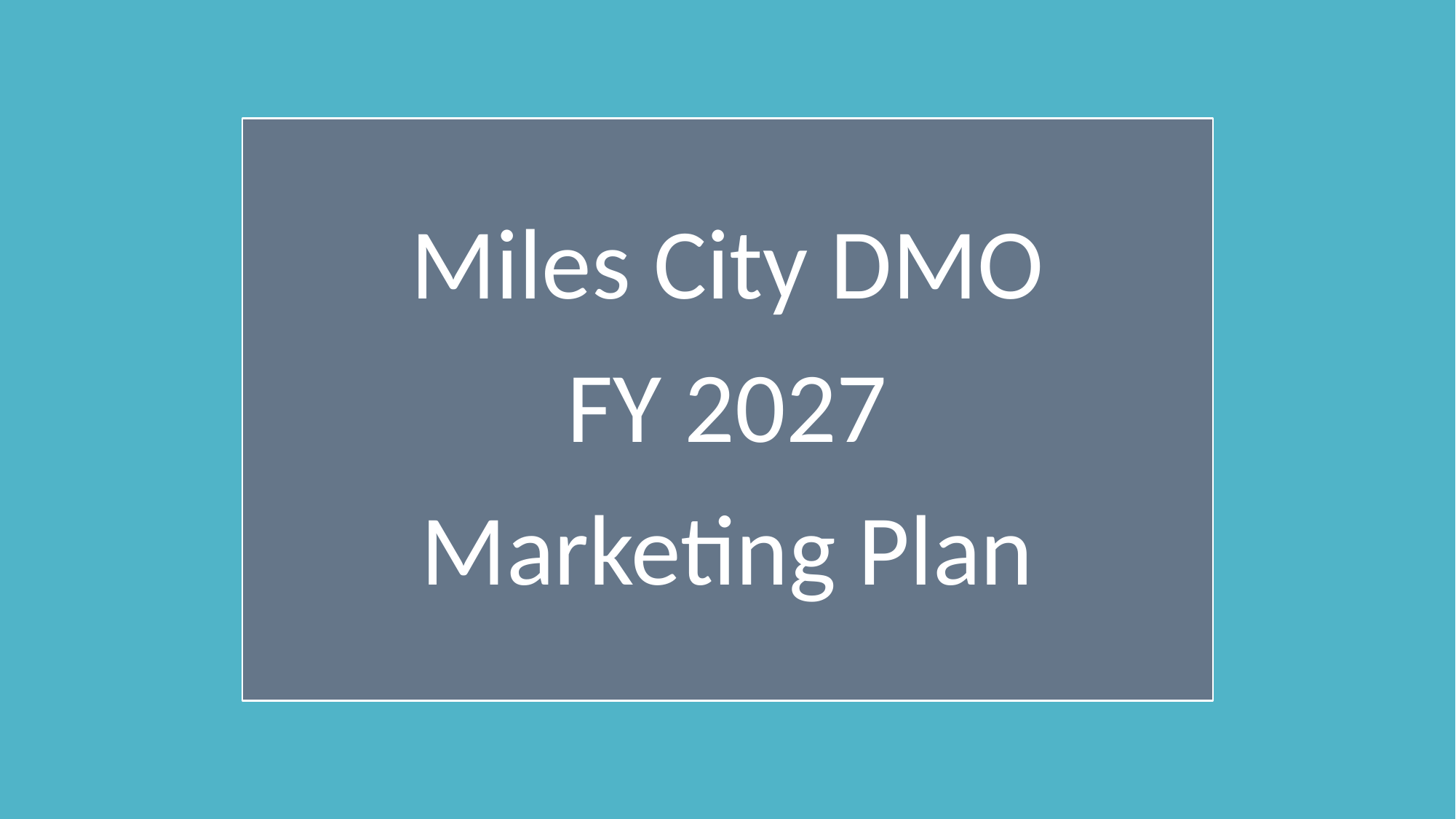

#
Miles City DMO
FY 2027
Marketing Plan
Miles City DMO Marketing plan
FY2027